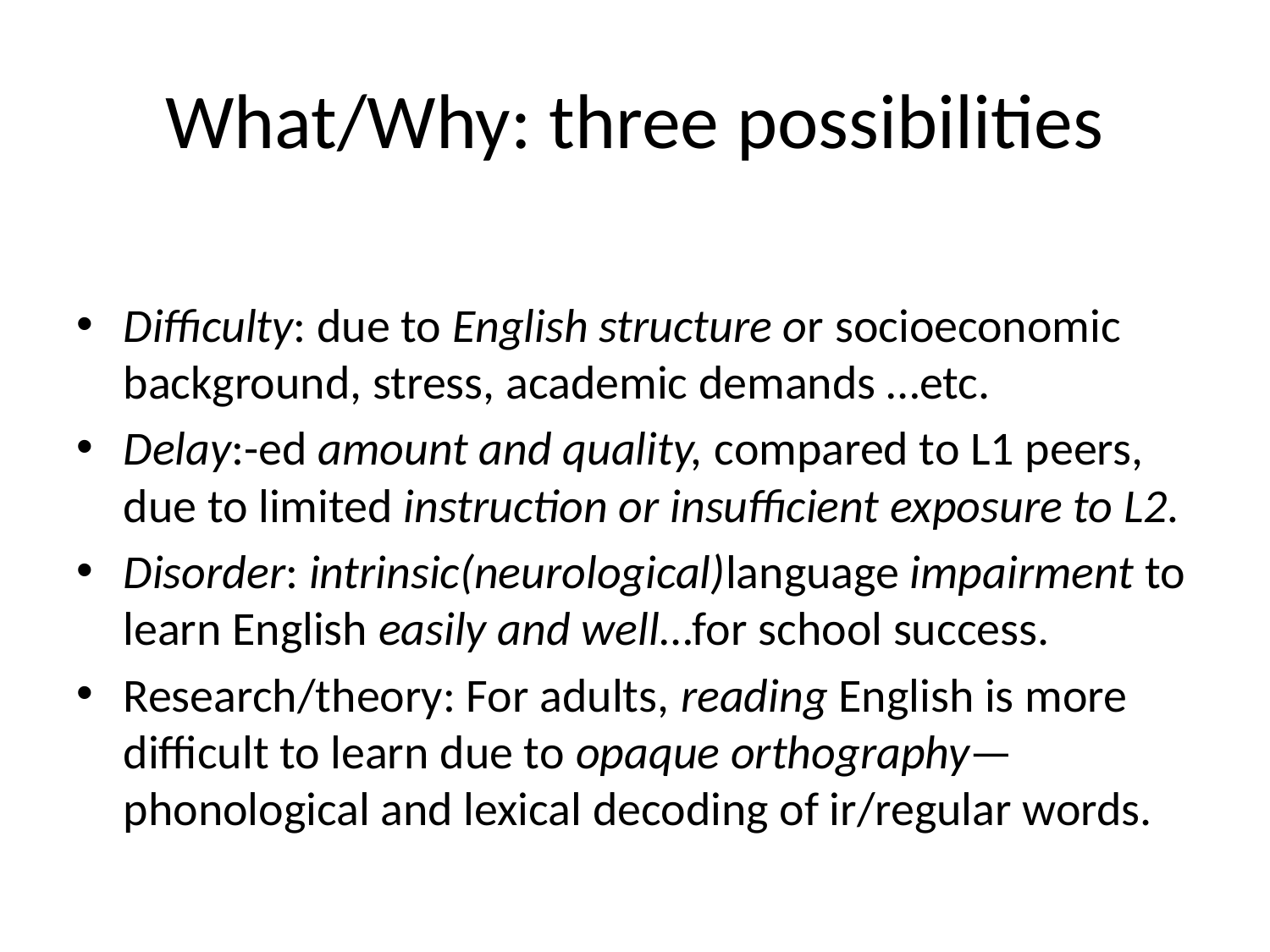

# What/Why: three possibilities

Difficulty: due to English structure or socioeconomic background, stress, academic demands …etc.
Delay:-ed amount and quality, compared to L1 peers, due to limited instruction or insufficient exposure to L2.
Disorder: intrinsic(neurological)language impairment to learn English easily and well…for school success.
Research/theory: For adults, reading English is more difficult to learn due to opaque orthography—phonological and lexical decoding of ir/regular words.